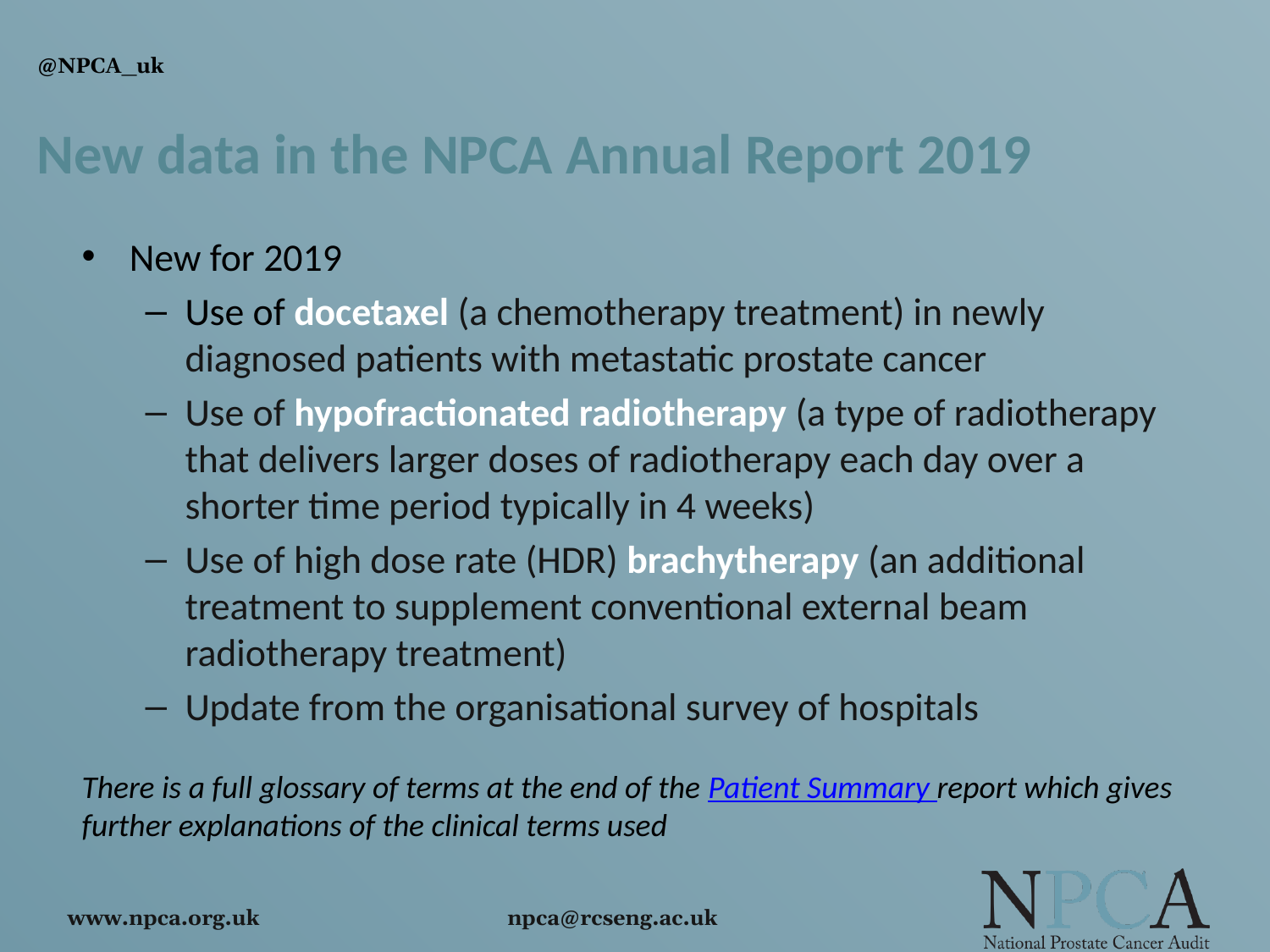

# New data in the NPCA Annual Report 2019
New for 2019
Use of docetaxel (a chemotherapy treatment) in newly diagnosed patients with metastatic prostate cancer
Use of hypofractionated radiotherapy (a type of radiotherapy that delivers larger doses of radiotherapy each day over a shorter time period typically in 4 weeks)
Use of high dose rate (HDR) brachytherapy (an additional treatment to supplement conventional external beam radiotherapy treatment)
Update from the organisational survey of hospitals

There is a full glossary of terms at the end of the Patient Summary report which gives further explanations of the clinical terms used